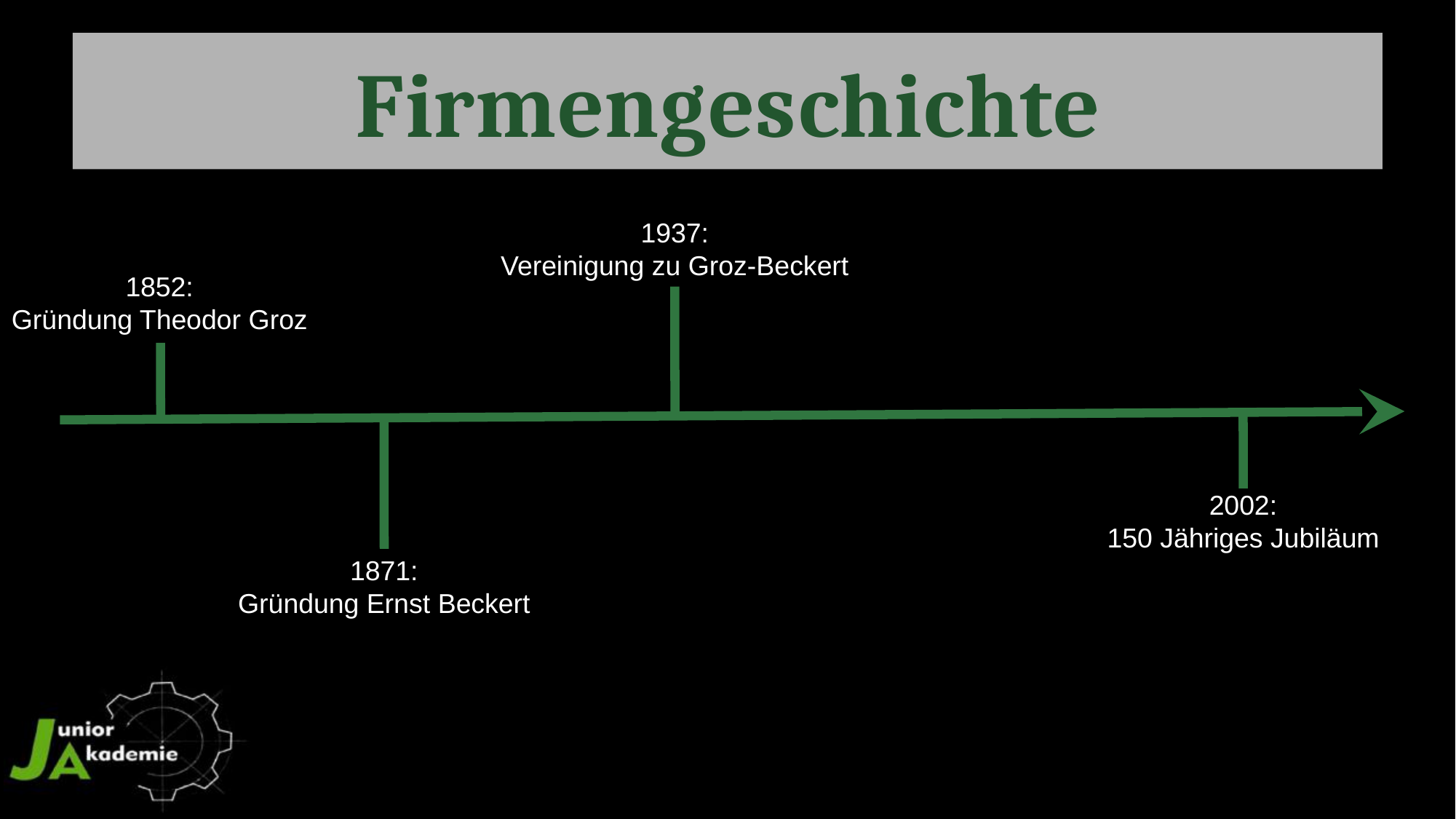

Firmengeschichte
1937:
Vereinigung zu Groz-Beckert
1852:
Gründung Theodor Groz

2002:
150 Jähriges Jubiläum
1871:
Gründung Ernst Beckert